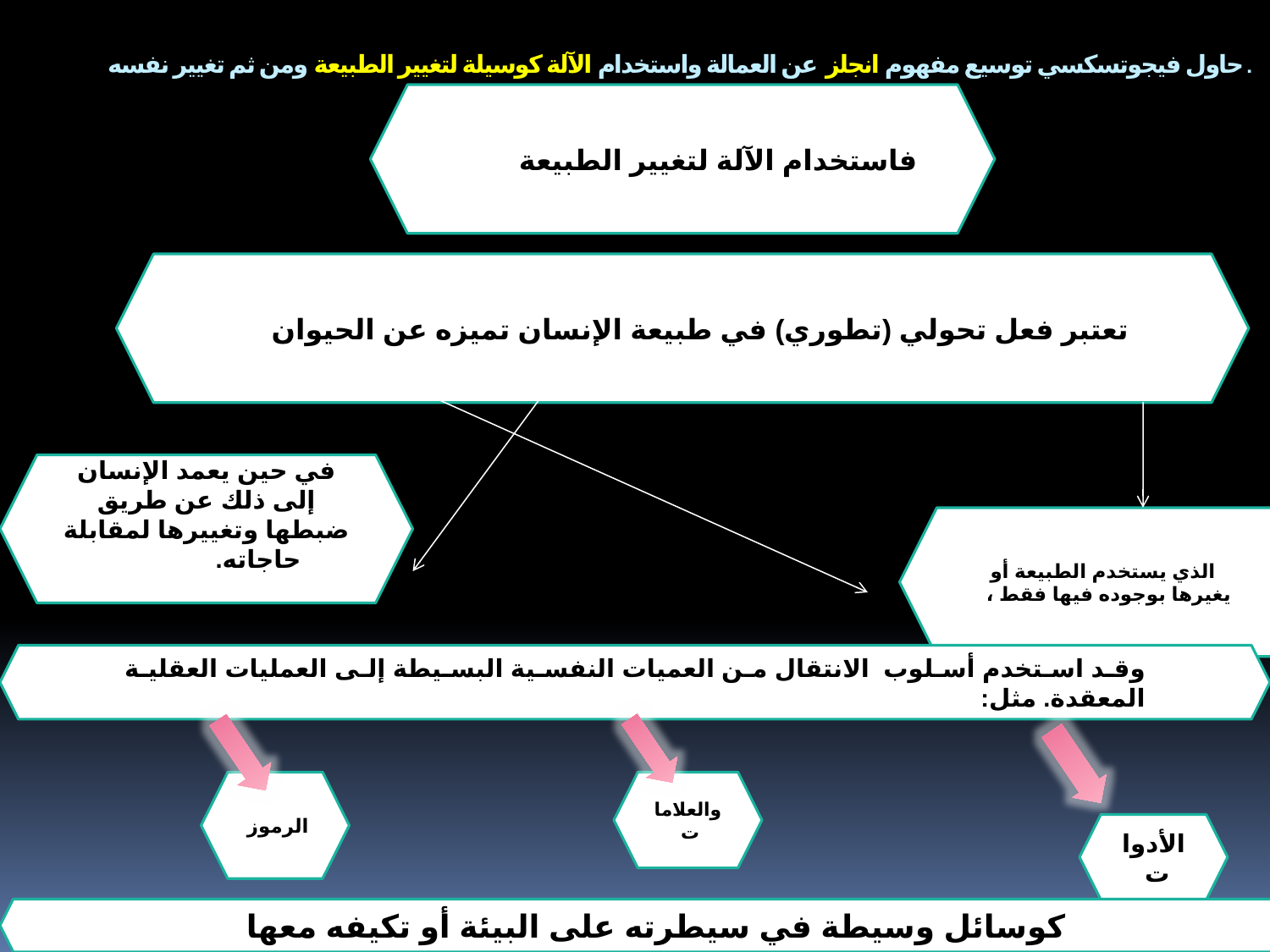

حاول فيجوتسكسي توسيع مفهوم انجلز عن العمالة واستخدام الآلة كوسيلة لتغيير الطبيعة ومن ثم تغيير نفسه.
فاستخدام الآلة لتغيير الطبيعة
تعتبر فعل تحولي (تطوري) في طبيعة الإنسان تميزه عن الحيوان
في حين يعمد الإنسان إلى ذلك عن طريق ضبطها وتغييرها لمقابلة حاجاته.   الكلية)

(الذي يستخدم الطبيعة أو يغيرها بوجوده فيها فقط ،
وقد استخدم أسلوب  الانتقال من العميات النفسية البسيطة إلى العمليات العقلية المعقدة. مثل:

الرموز
والعلامات
الأدوات
كوسائل وسيطة في سيطرته على البيئة أو تكيفه معها